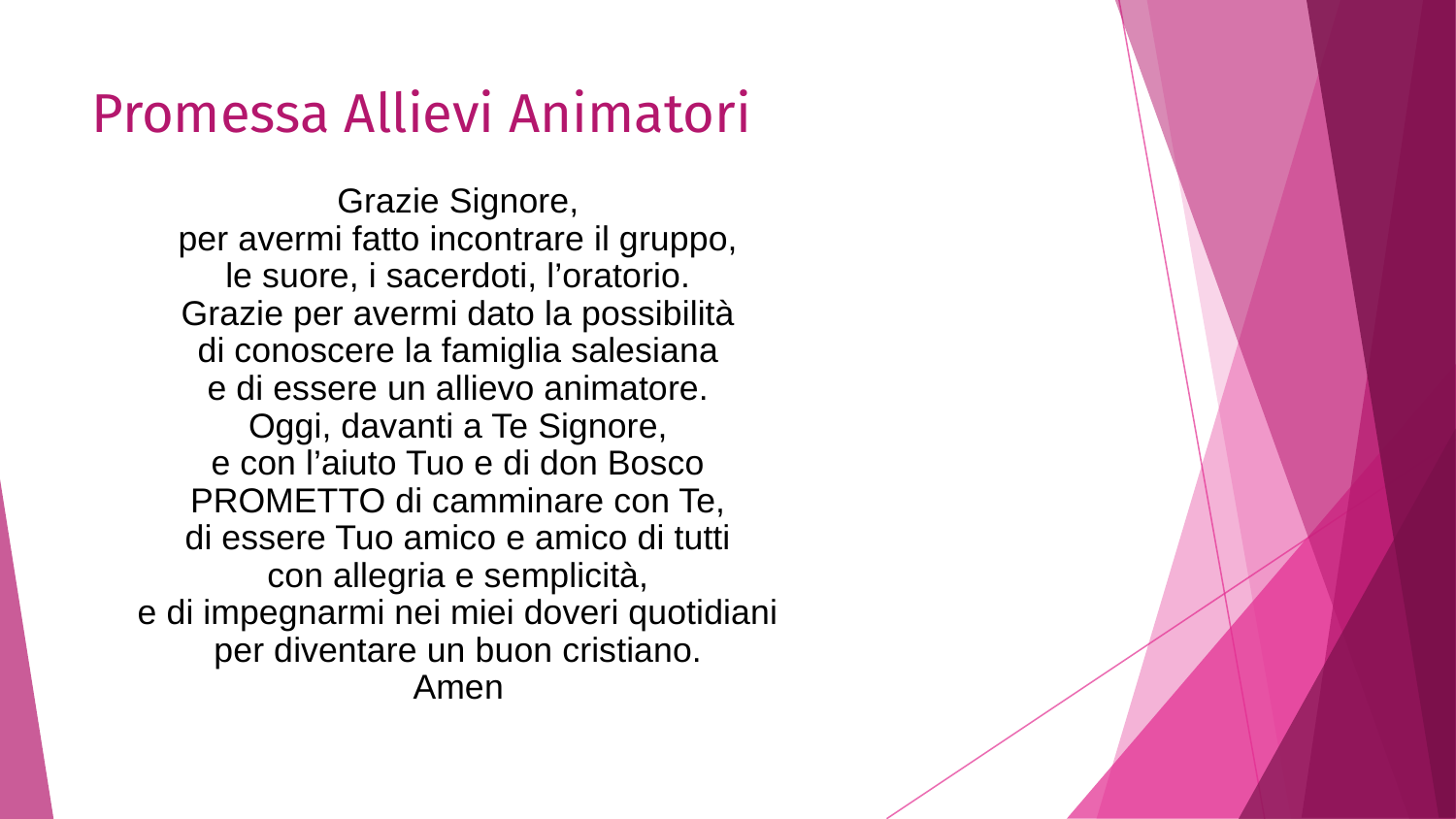

# Promessa Allievi Animatori
Grazie Signore,
per avermi fatto incontrare il gruppo,
le suore, i sacerdoti, l’oratorio.
Grazie per avermi dato la possibilità
di conoscere la famiglia salesiana
e di essere un allievo animatore.
Oggi, davanti a Te Signore,
e con l’aiuto Tuo e di don Bosco
PROMETTO di camminare con Te,
di essere Tuo amico e amico di tutti
con allegria e semplicità,
e di impegnarmi nei miei doveri quotidiani
per diventare un buon cristiano.
Amen